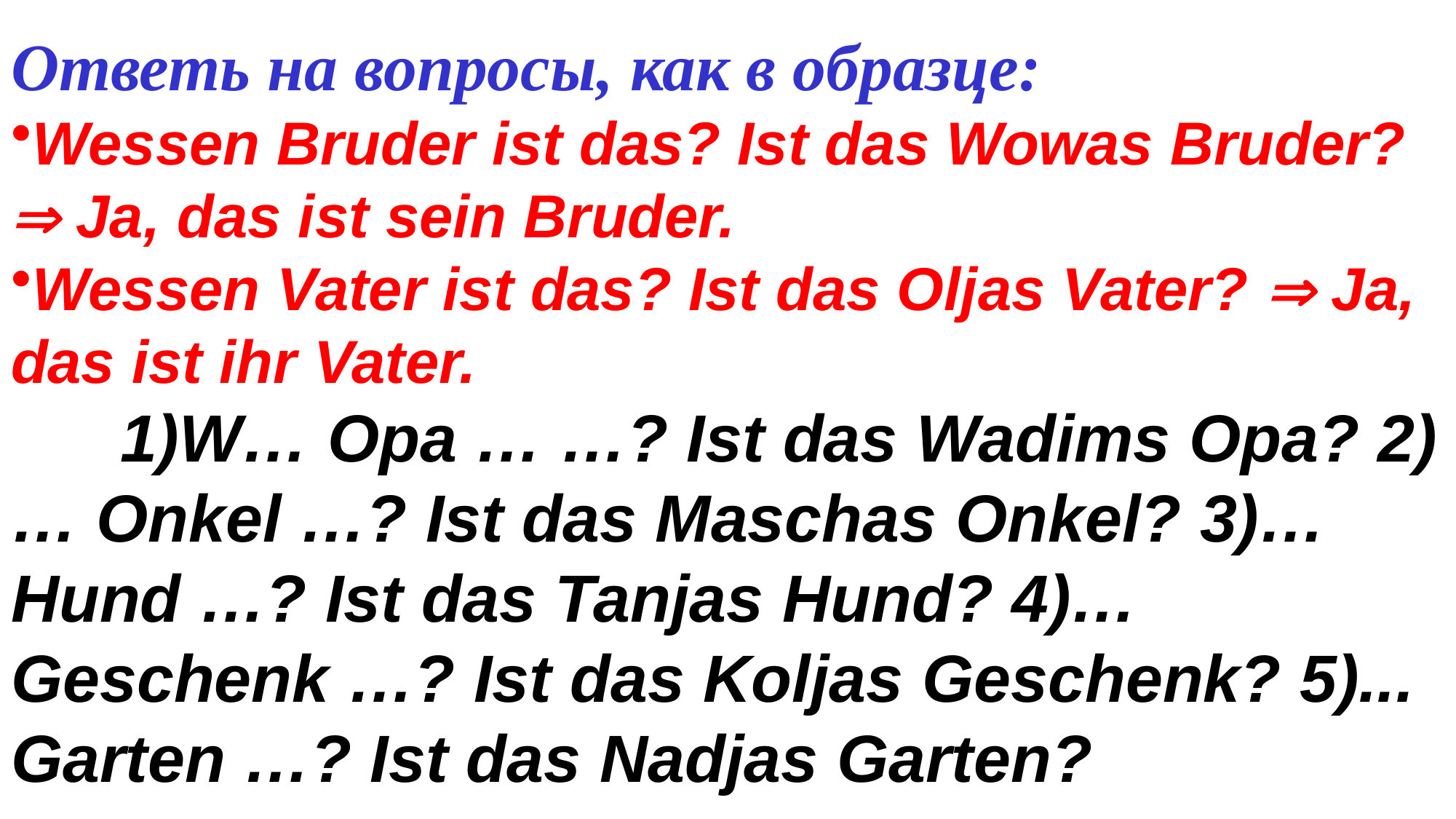

Ответь на вопросы, как в образце:
Wessen Bruder ist das? Ist das Wowas Bruder? ⇒ Ja, das ist sein Bruder.
Wessen Vater ist das? Ist das Oljas Vater? ⇒ Ja, das ist ihr Vater.
	1)W… Opa … …? Ist das Wadims Opa? 2)… Onkel …? Ist das Maschas Onkel? 3)… Hund …? Ist das Tanjas Hund? 4)… Geschenk …? Ist das Koljas Geschenk? 5)... Garten …? Ist das Nadjas Garten?